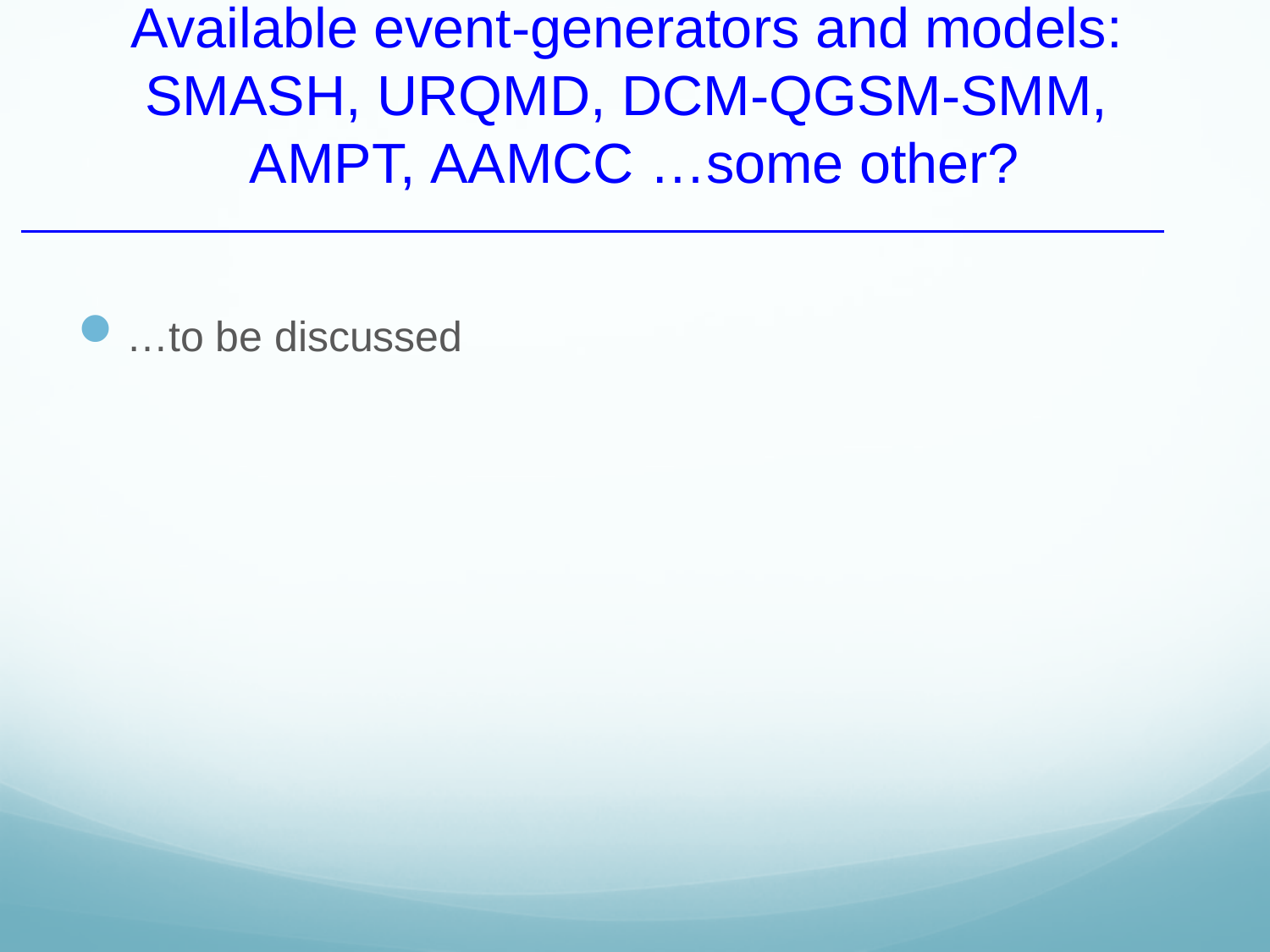

# Available event-generators and models: SMASH, URQMD, DCM-QGSM-SMM,  AMPT, AAMCC …some other?
…to be discussed